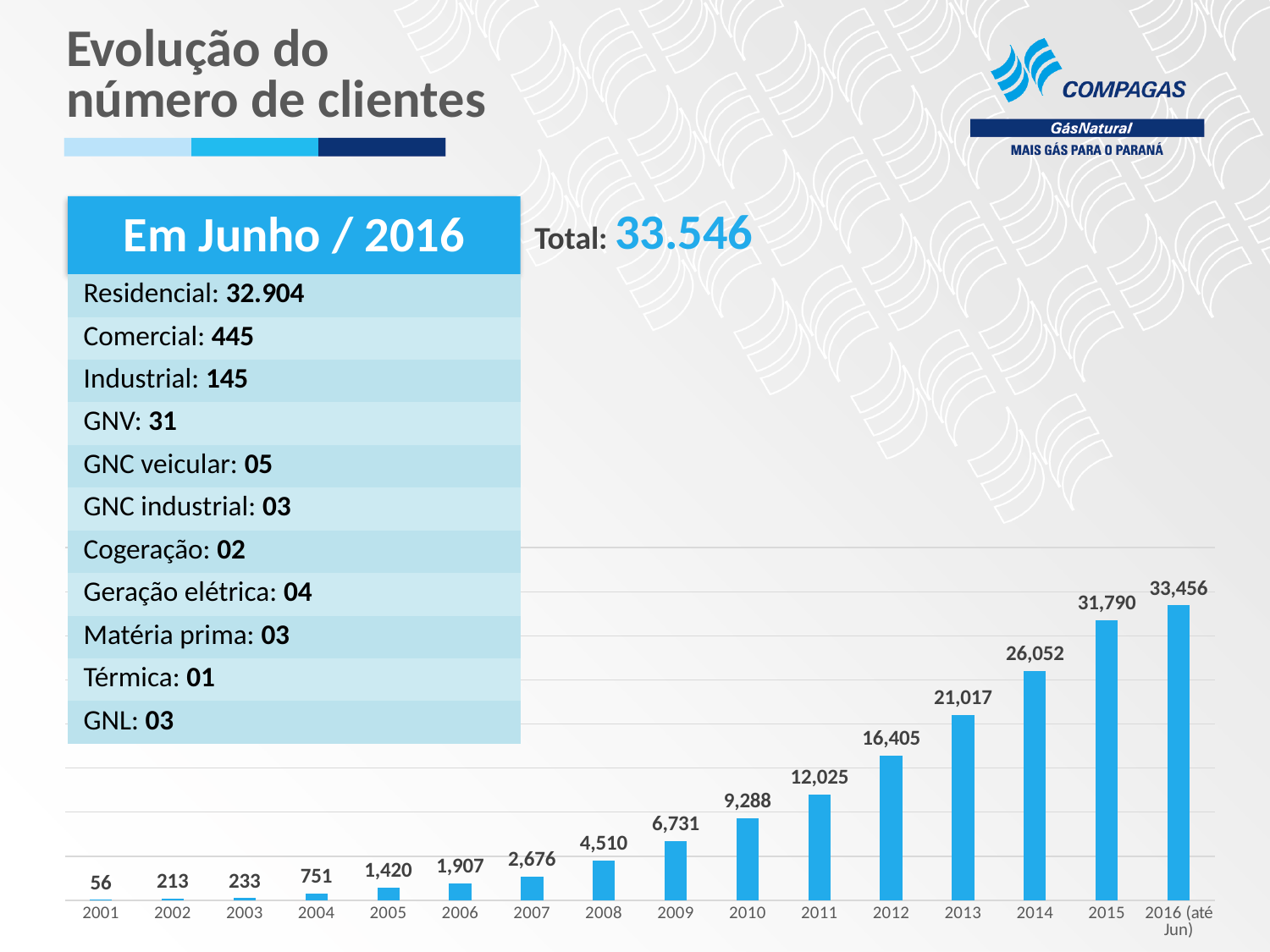

Evolução do
número de clientes
Total: 33.546

Em Junho / 2016
| Residencial: 32.904 |
| --- |
| Comercial: 445 |
| Industrial: 145 |
| GNV: 31 |
| GNC veicular: 05 |
| GNC industrial: 03 |
| Cogeração: 02 |
| Geração elétrica: 04 |
| Matéria prima: 03 |
| Térmica: 01 |
| GNL: 03 |

### Chart

| Category | Número de Clientes |
|---|---|
| 2001 | 56.0 |
| 2002 | 213.0 |
| 2003 | 233.0 |
| 2004 | 751.0 |
| 2005 | 1420.0 |
| 2006 | 1907.0 |
| 2007 | 2676.0 |
| 2008 | 4510.0 |
| 2009 | 6731.0 |
| 2010 | 9288.0 |
| 2011 | 12025.0 |
| 2012 | 16405.0 |
| 2013 | 21017.0 |
| 2014 | 26052.0 |
| 2015 | 31790.0 |
| 2016 (até Jun) | 33456.0 |